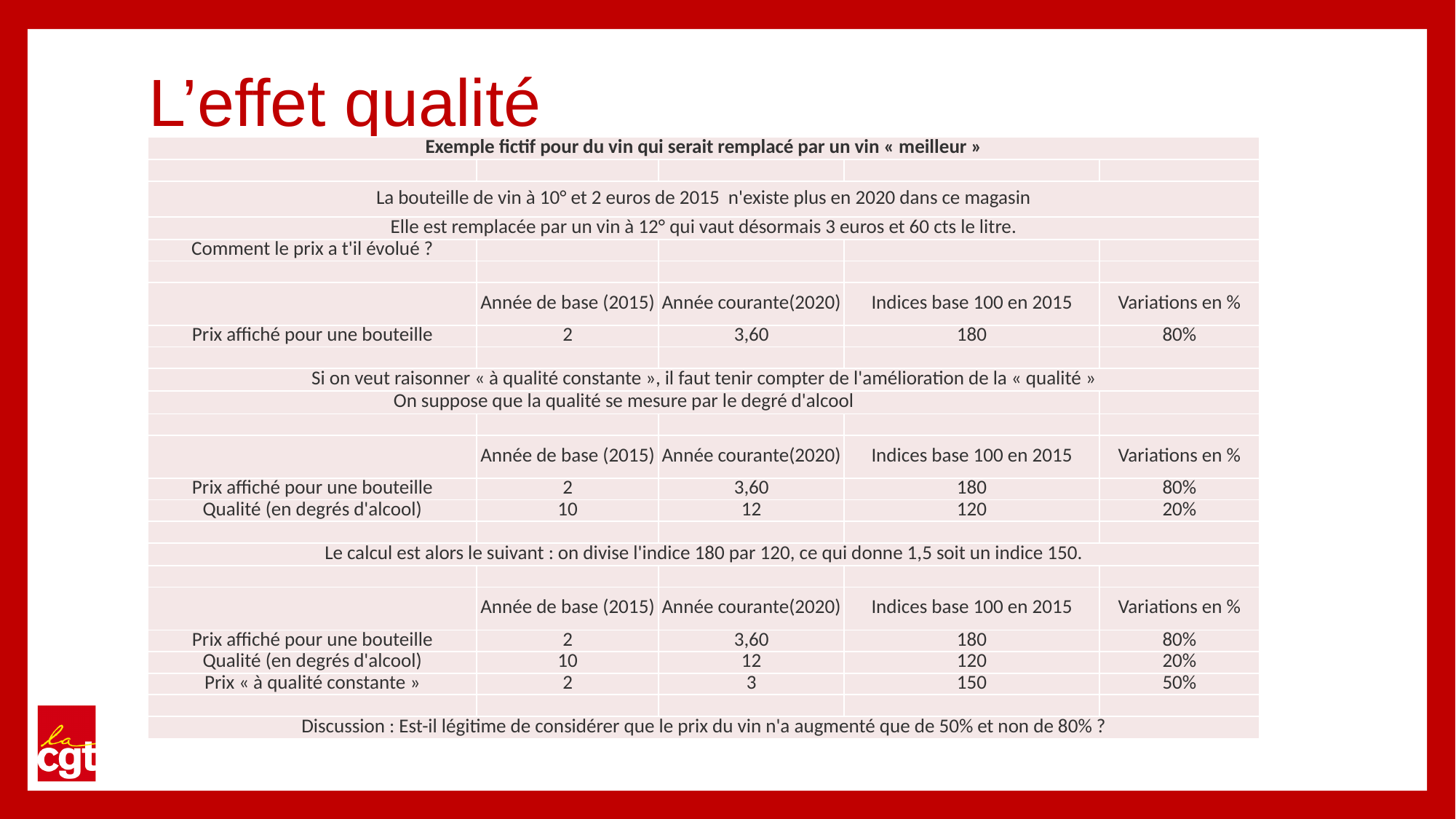

# L’effet qualité
| Exemple fictif pour du vin qui serait remplacé par un vin « meilleur » |  |  |  |  |
| --- | --- | --- | --- | --- |
|  |  |  |  |  |
| La bouteille de vin à 10° et 2 euros de 2015 n'existe plus en 2020 dans ce magasin |  |  |  |  |
| Elle est remplacée par un vin à 12° qui vaut désormais 3 euros et 60 cts le litre. |  |  |  |  |
| Comment le prix a t'il évolué ? |  |  |  |  |
|  |  |  |  |  |
|  | Année de base (2015) | Année courante(2020) | Indices base 100 en 2015 | Variations en % |
| Prix affiché pour une bouteille | 2 | 3,60 | 180 | 80% |
|  |  |  |  |  |
| Si on veut raisonner « à qualité constante », il faut tenir compter de l'amélioration de la « qualité » |  |  |  |  |
| On suppose que la qualité se mesure par le degré d'alcool |  |  |  |  |
|  |  |  |  |  |
|  | Année de base (2015) | Année courante(2020) | Indices base 100 en 2015 | Variations en % |
| Prix affiché pour une bouteille | 2 | 3,60 | 180 | 80% |
| Qualité (en degrés d'alcool) | 10 | 12 | 120 | 20% |
|  |  |  |  |  |
| Le calcul est alors le suivant : on divise l'indice 180 par 120, ce qui donne 1,5 soit un indice 150. |  |  |  |  |
|  |  |  |  |  |
|  | Année de base (2015) | Année courante(2020) | Indices base 100 en 2015 | Variations en % |
| Prix affiché pour une bouteille | 2 | 3,60 | 180 | 80% |
| Qualité (en degrés d'alcool) | 10 | 12 | 120 | 20% |
| Prix « à qualité constante » | 2 | 3 | 150 | 50% |
|  |  |  |  |  |
| Discussion : Est-il légitime de considérer que le prix du vin n'a augmenté que de 50% et non de 80% ? |  |  |  |  |